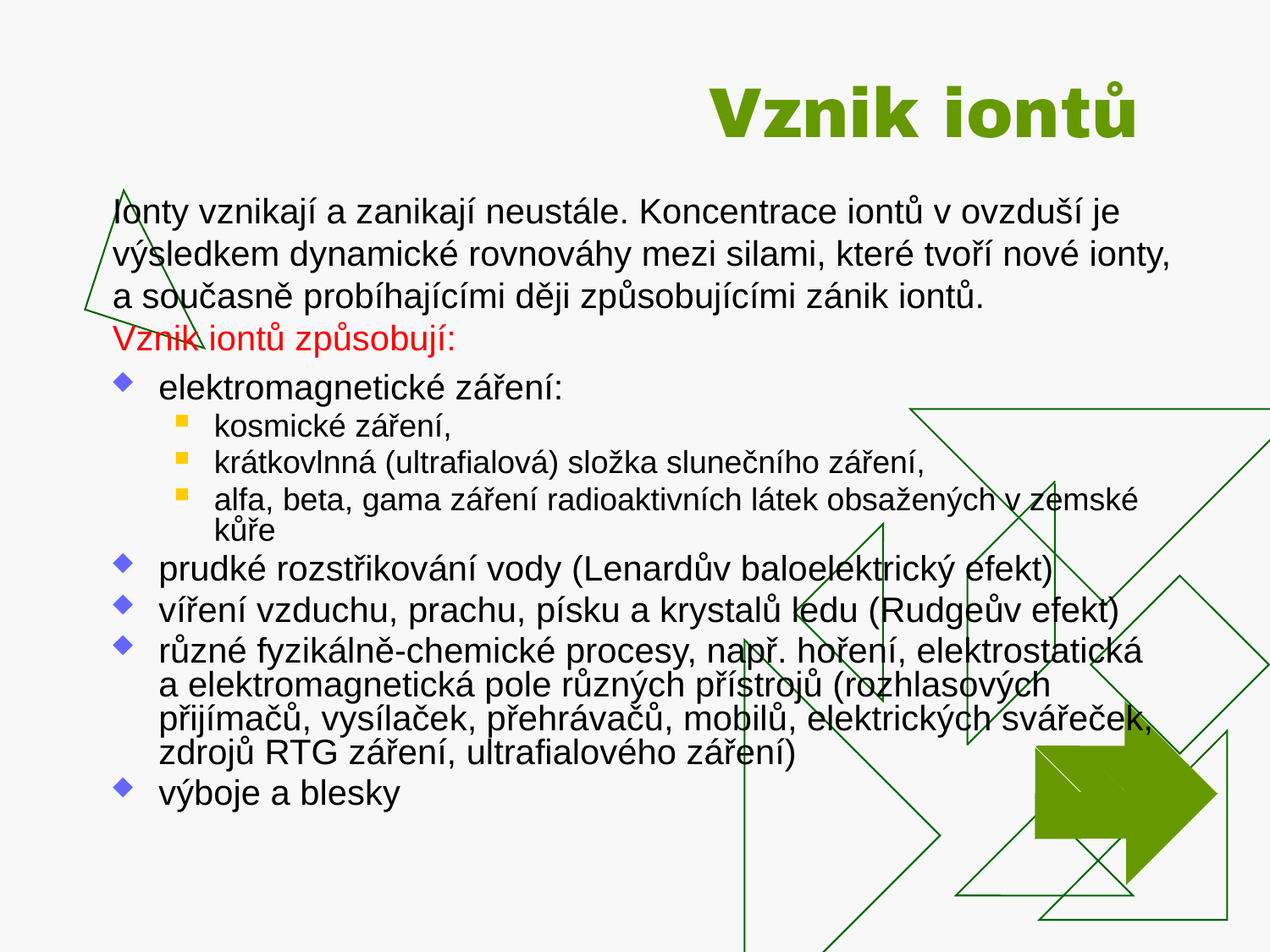

# Vznik iontů
Ionty vznikají a zanikají neustále. Koncentrace iontů v ovzduší je výsledkem dynamické rovnováhy mezi silami, které tvoří nové ionty, a současně probíhajícími ději způsobujícími zánik iontů.
Vznik iontů způsobují:
elektromagnetické záření:
kosmické záření,
krátkovlnná (ultrafialová) složka slunečního záření,
alfa, beta, gama záření radioaktivních látek obsažených v zemské kůře
prudké rozstřikování vody (Lenardův baloelektrický efekt)
víření vzduchu, prachu, písku a krystalů ledu (Rudgeův efekt)
různé fyzikálně-chemické procesy, např. hoření, elektrostatická a elektromagnetická pole různých přístrojů (rozhlasových přijímačů, vysílaček, přehrávačů, mobilů, elektrických svářeček, zdrojů RTG záření, ultrafialového záření)
výboje a blesky